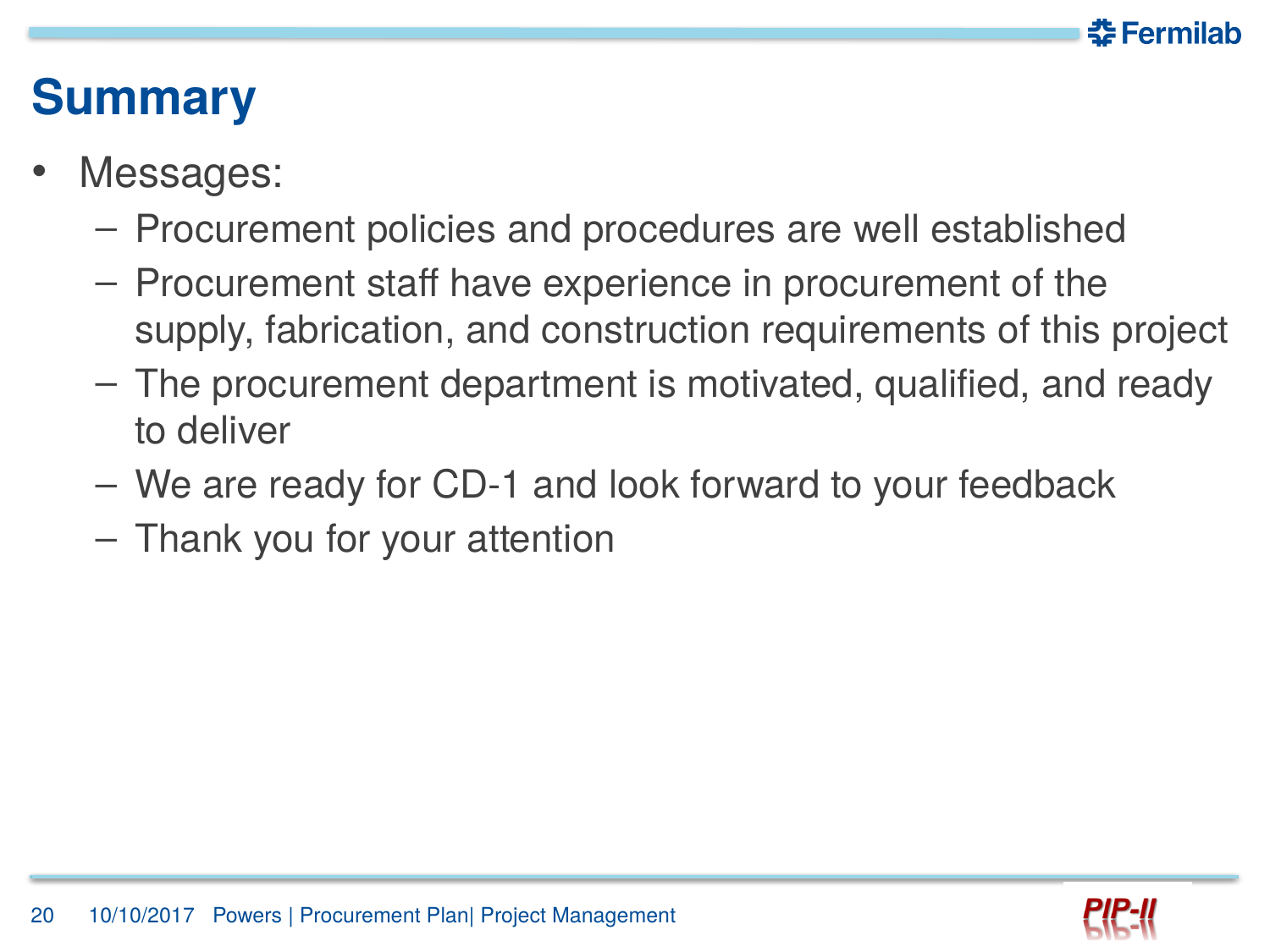

# Summary
Messages:
Procurement policies and procedures are well established
Procurement staff have experience in procurement of the supply, fabrication, and construction requirements of this project
The procurement department is motivated, qualified, and ready to deliver
We are ready for CD-1 and look forward to your feedback
Thank you for your attention
20
10/10/2017

Powers | Procurement Plan| Project Management